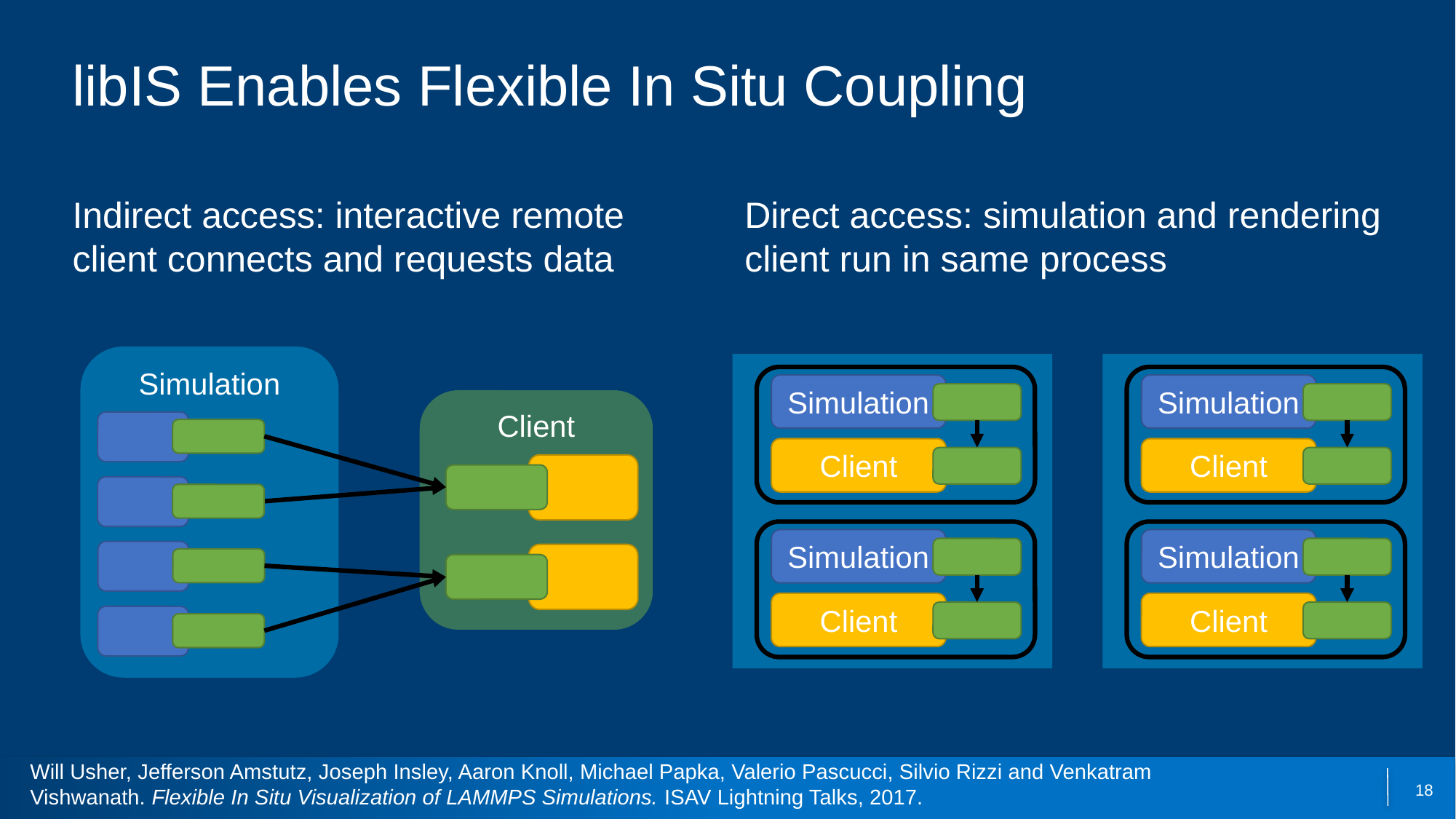

# libIS Enables Flexible In Situ Coupling
Indirect access: interactive remote client connects and requests data
Direct access: simulation and rendering client run in same process
Simulation
Client

Simulation

Client

Simulation

Client

Simulation

Client

Simulation

Client

Will Usher, Jefferson Amstutz, Joseph Insley, Aaron Knoll, Michael Papka, Valerio Pascucci, Silvio Rizzi and Venkatram Vishwanath. Flexible In Situ Visualization of LAMMPS Simulations. ISAV Lightning Talks, 2017.
18